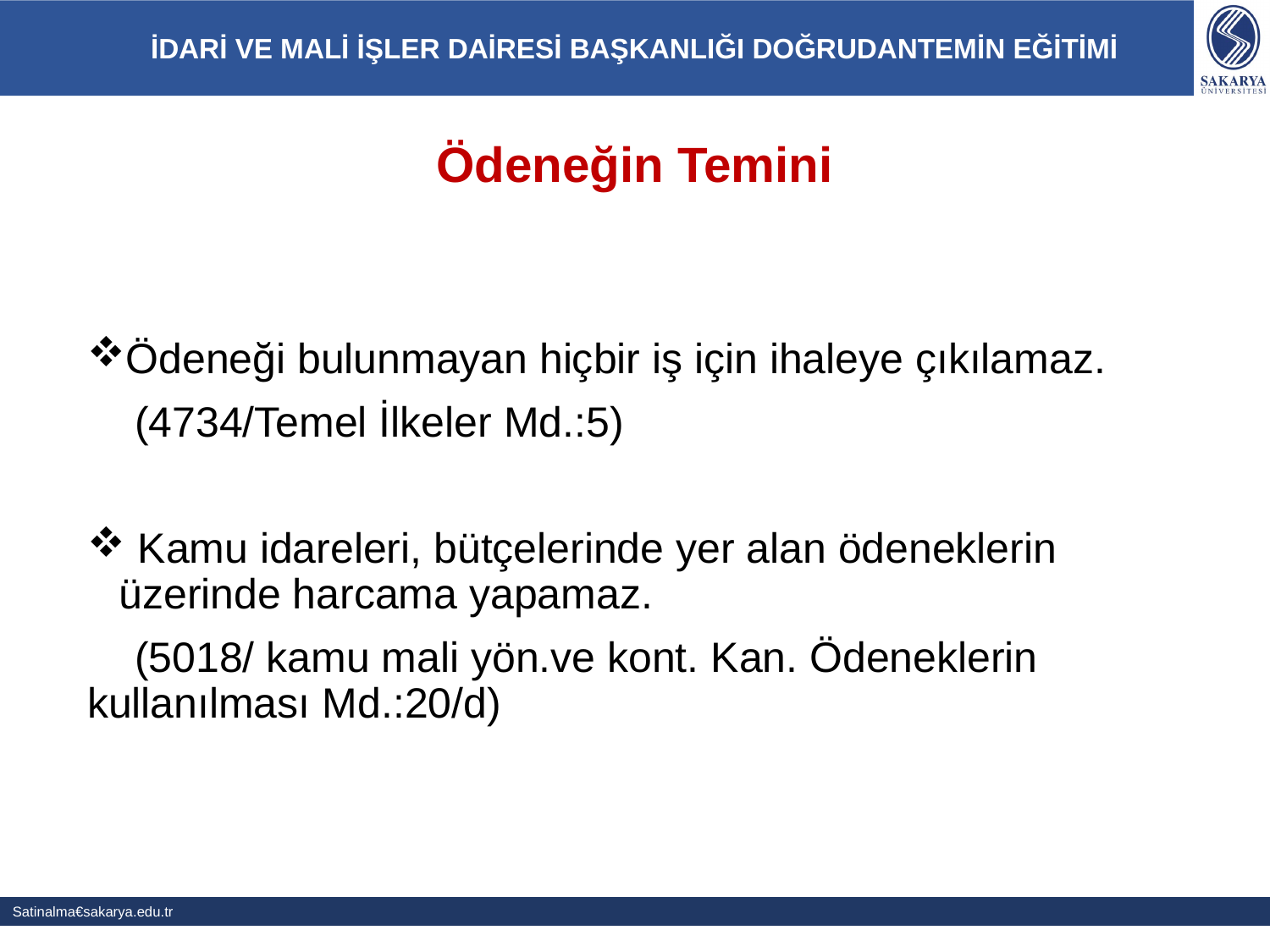

# Ödeneğin Temini

Ödeneği bulunmayan hiçbir iş için ihaleye çıkılamaz.
    (4734/Temel İlkeler Md.:5)

 Kamu idareleri, bütçelerinde yer alan ödeneklerin üzerinde harcama yapamaz.
    (5018/ kamu mali yön.ve kont. Kan. Ödeneklerin kullanılması Md.:20/d)